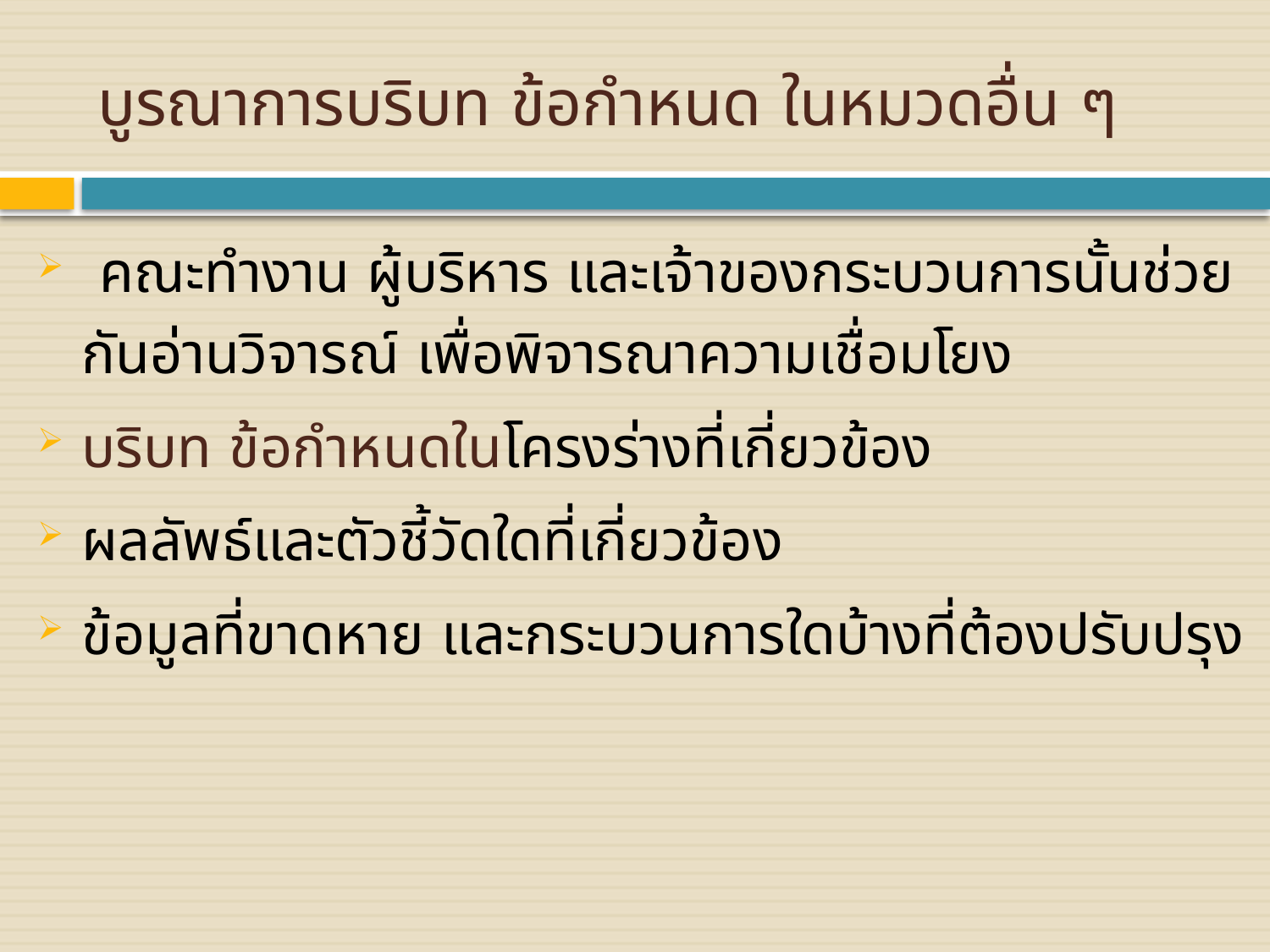

# บูรณาการบริบท ข้อกำหนด ในหมวดอื่น ๆ
 คณะทำงาน ผู้บริหาร และเจ้าของกระบวนการนั้นช่วยกันอ่านวิจารณ์ เพื่อพิจารณาความเชื่อมโยง
บริบท ข้อกำหนดในโครงร่างที่เกี่ยวข้อง
ผลลัพธ์และตัวชี้วัดใดที่เกี่ยวข้อง
ข้อมูลที่ขาดหาย และกระบวนการใดบ้างที่ต้องปรับปรุง